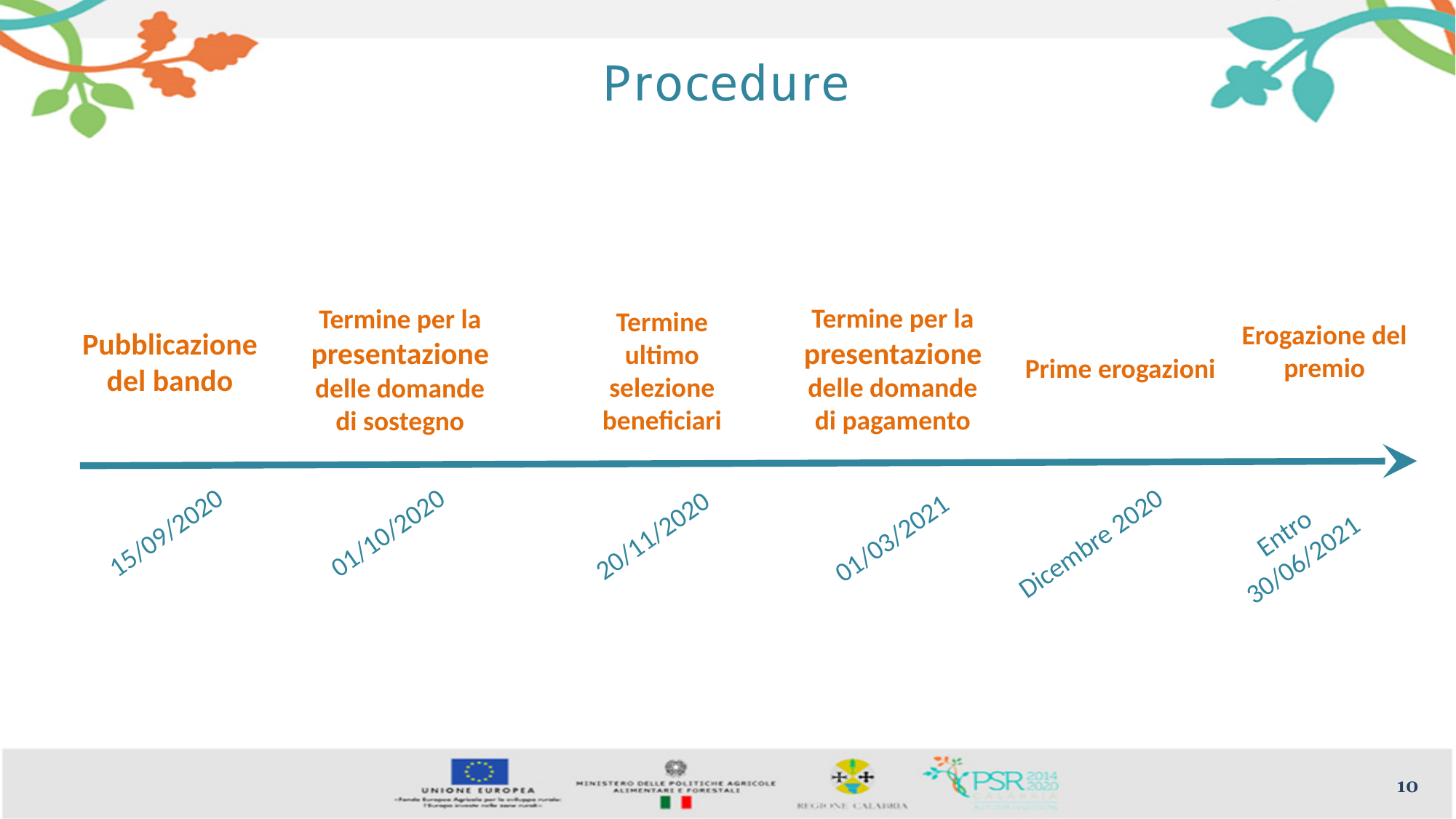

# Procedure
Termine per la presentazione delle domande di pagamento
Termine per la presentazione delle domande di sostegno
Termine ultimo selezione beneficiari
Erogazione del premio
Pubblicazione del bando
Prime erogazioni
Entro 30/06/2021
15/09/2020
01/10/2020
20/11/2020
01/03/2021
Dicembre 2020
10